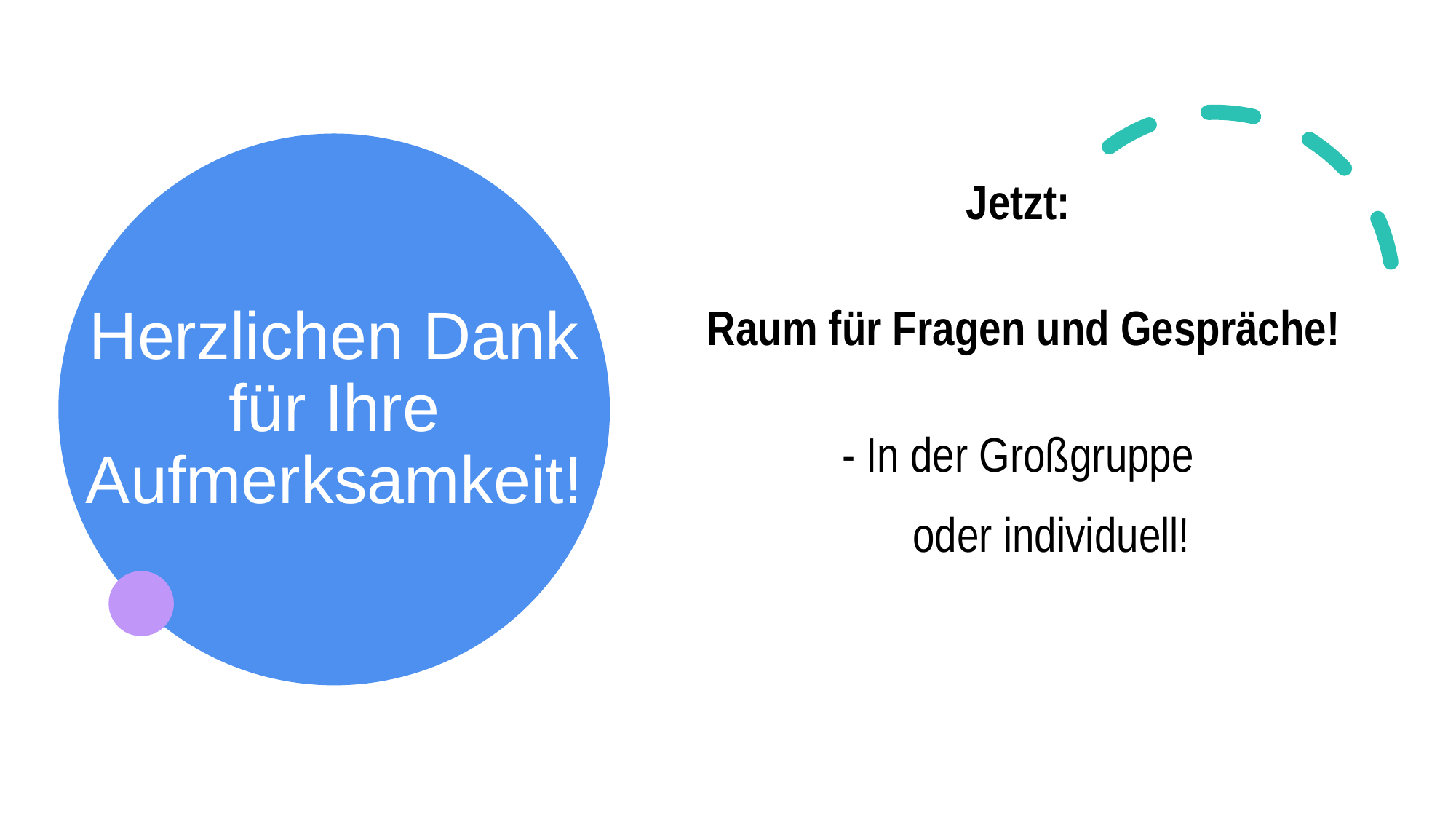

Jetzt:

Raum für Fragen und Gespräche!

 - In der Großgruppe
     oder individuell!

# Herzlichen Dank für Ihre Aufmerksamkeit!